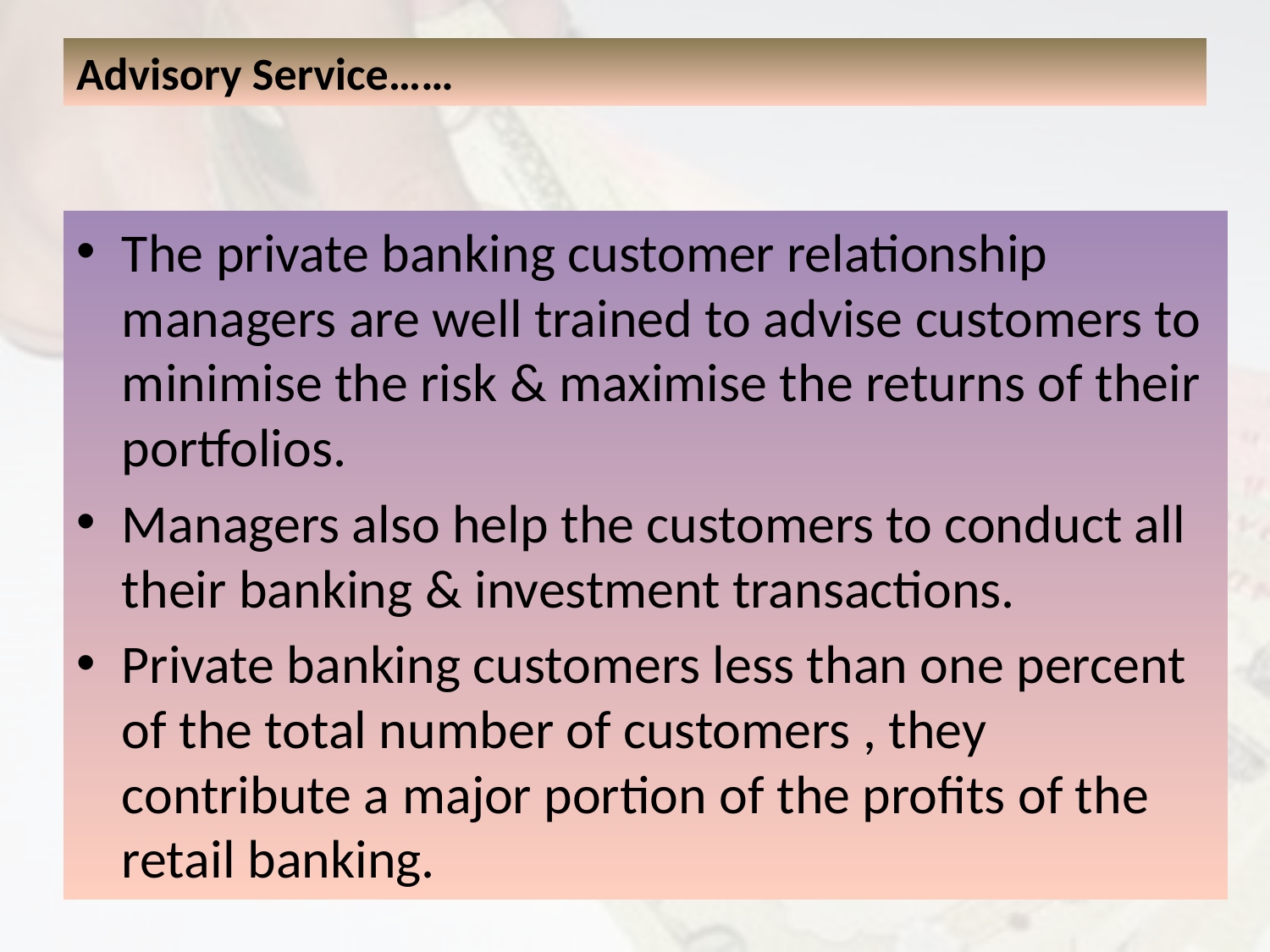

# Advisory Service……
The private banking customer relationship managers are well trained to advise customers to minimise the risk & maximise the returns of their portfolios.
Managers also help the customers to conduct all their banking & investment transactions.
Private banking customers less than one percent of the total number of customers , they contribute a major portion of the profits of the retail banking.